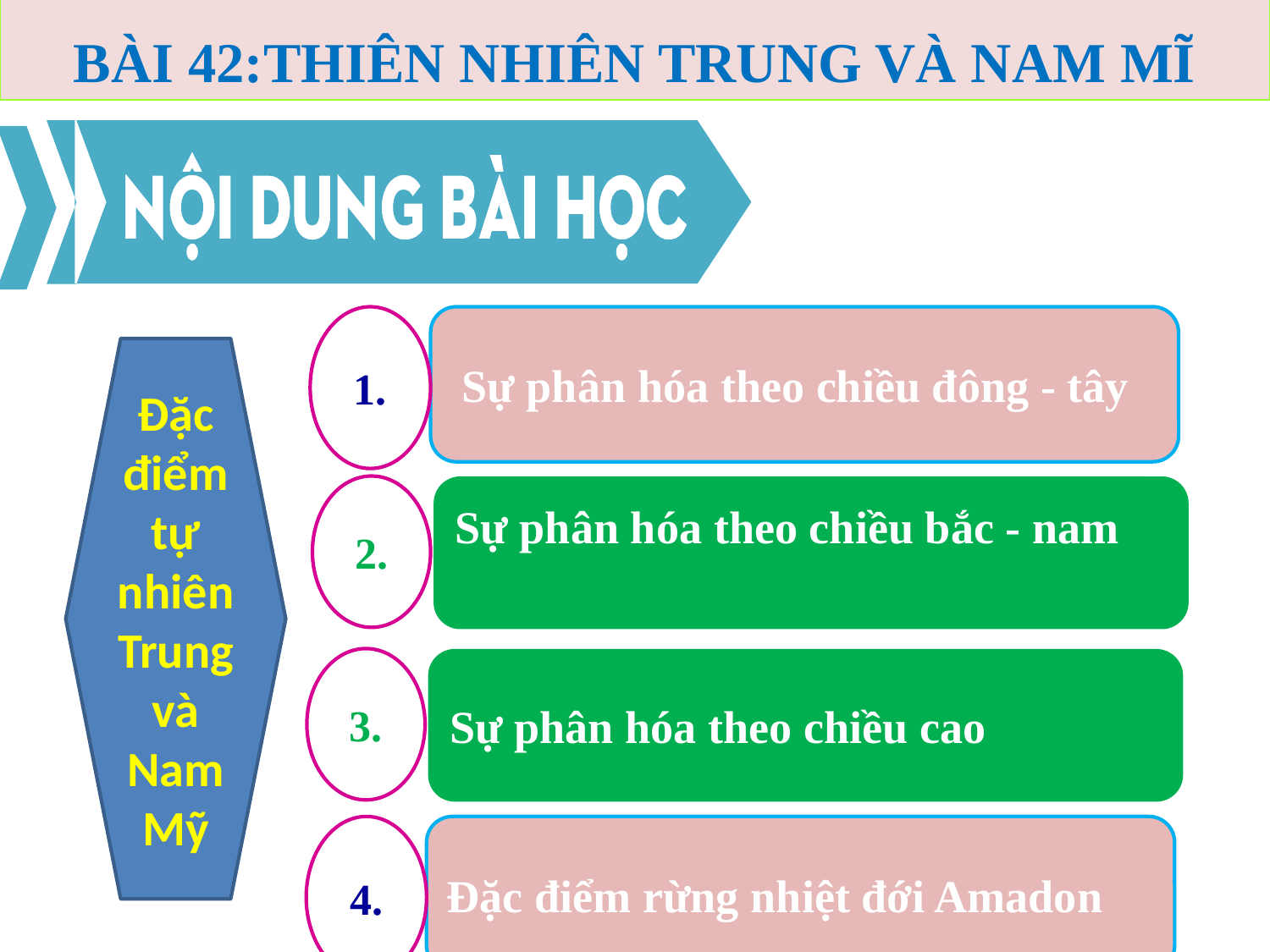

BÀI 42:THIÊN NHIÊN TRUNG VÀ NAM MĨ

1.
 Sự phân hóa theo chiều đông - tây
Đặc điểm tự nhiên Trung và Nam Mỹ

2.
Sự phân hóa theo chiều bắc - nam

3.
Sự phân hóa theo chiều cao
4.
Đặc điểm rừng nhiệt đới Amadon